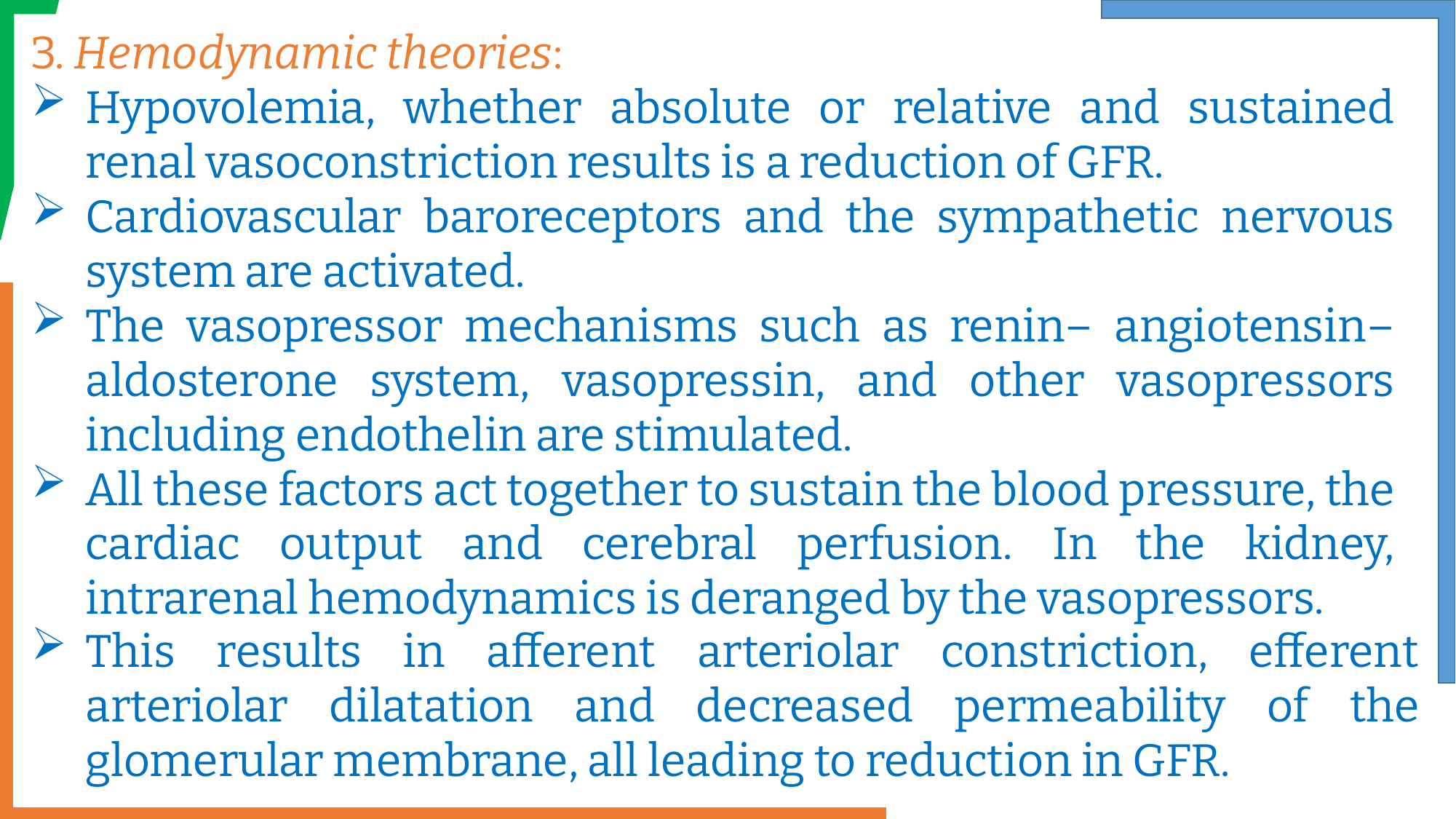

3. Hemodynamic theories:
Hypovolemia, whether absolute or relative and sustained renal vasoconstriction results is a reduction of GFR.
Cardiovascular baroreceptors and the sympathetic nervous system are activated.
The vasopressor mechanisms such as renin– angiotensin–aldosterone system, vasopressin, and other vasopressors including endothelin are stimulated.
All these factors act together to sustain the blood pressure, the cardiac output and cerebral perfusion. In the kidney, intrarenal hemodynamics is deranged by the vasopressors.

This results in afferent arteriolar constriction, efferent arteriolar dilatation and decreased permeability of the glomerular membrane, all leading to reduction in GFR.